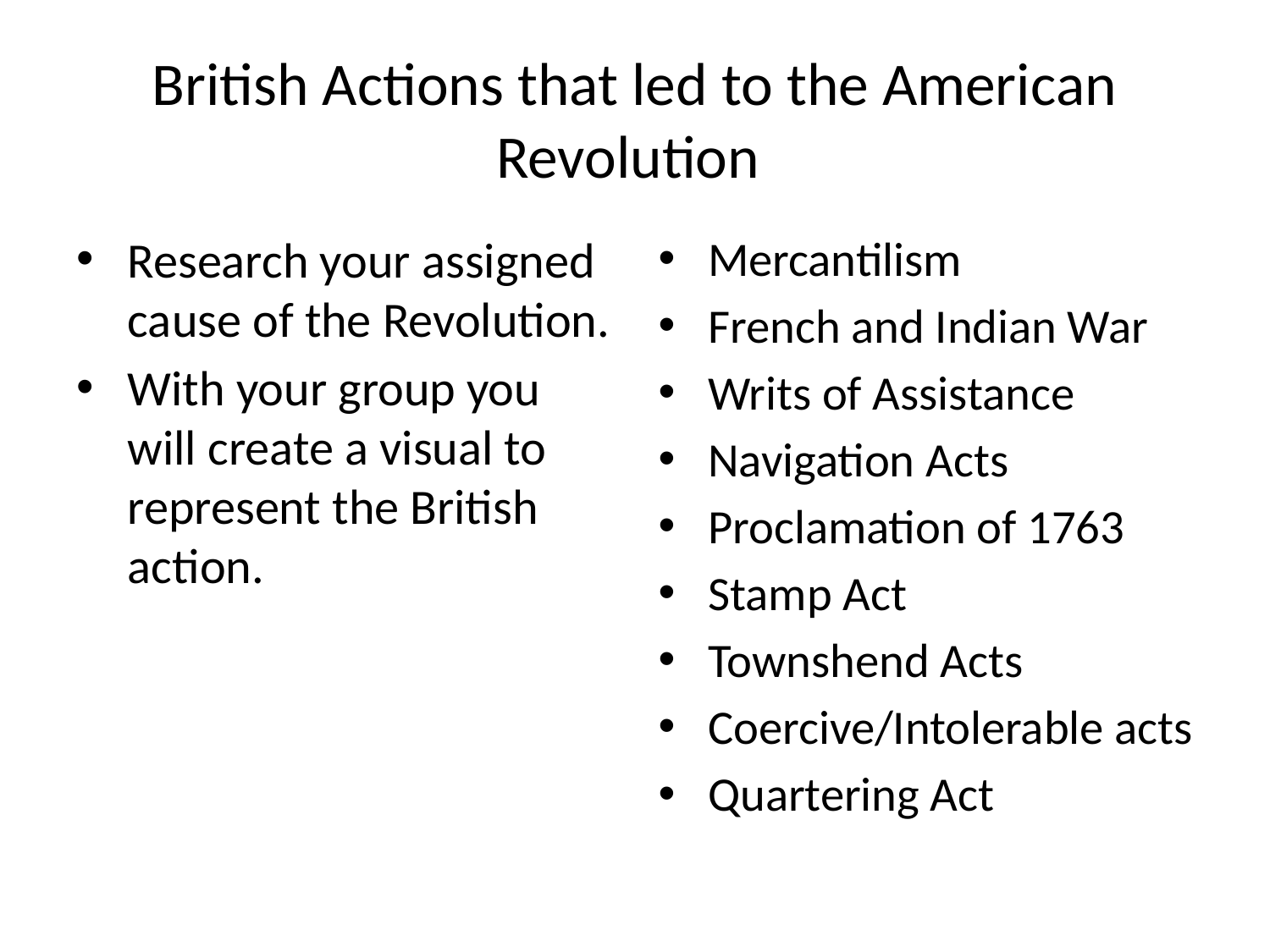

# British Actions that led to the American Revolution
Research your assigned cause of the Revolution.
With your group you will create a visual to represent the British action.
Mercantilism
French and Indian War
Writs of Assistance
Navigation Acts
Proclamation of 1763
Stamp Act
Townshend Acts
Coercive/Intolerable acts
Quartering Act